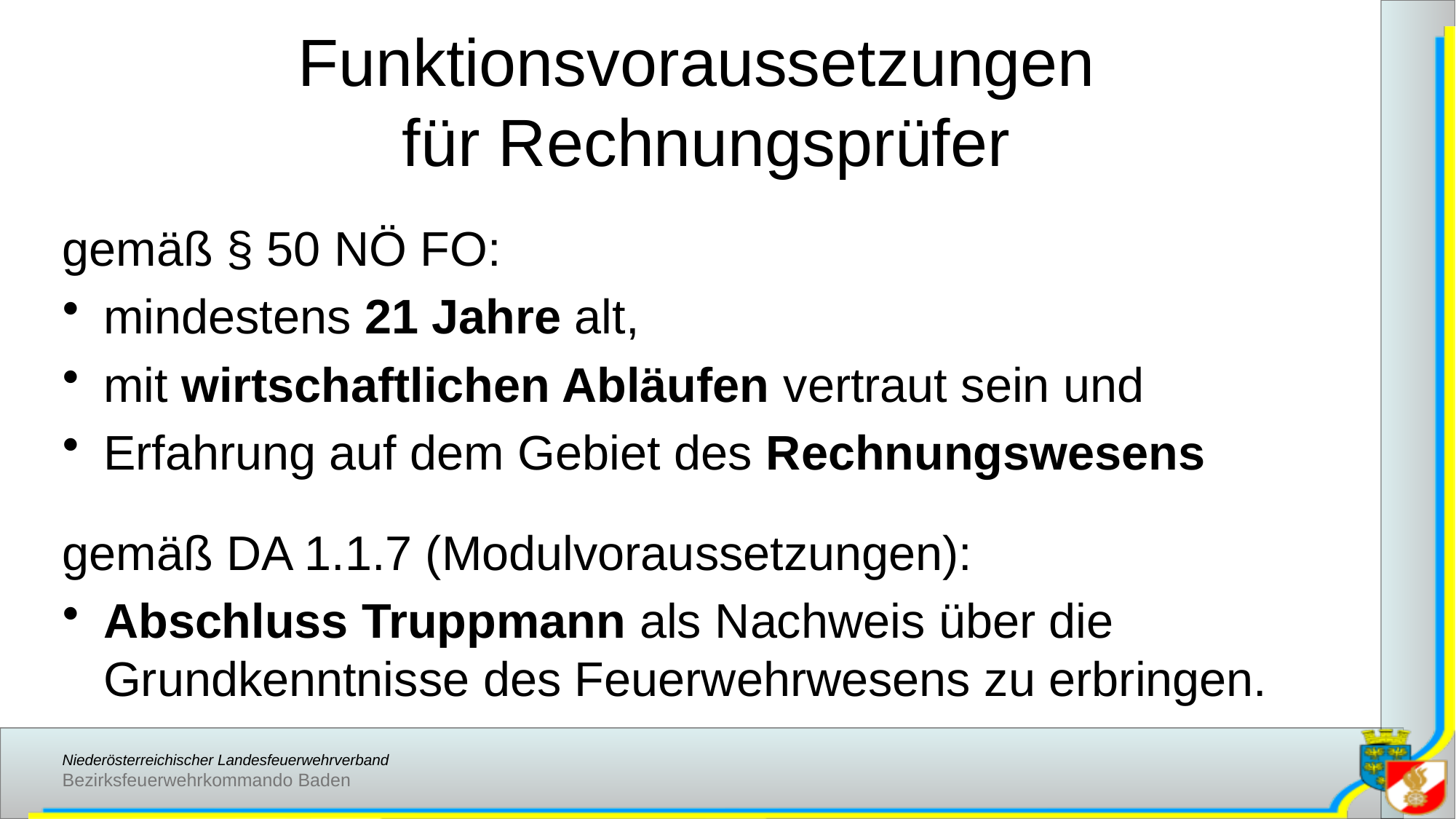

# Funktionsvoraussetzungen für Rechnungsprüfer
gemäß § 50 NÖ FO:
mindestens 21 Jahre alt,
mit wirtschaftlichen Abläufen vertraut sein und
Erfahrung auf dem Gebiet des Rechnungswesens
gemäß DA 1.1.7 (Modulvoraussetzungen):
Abschluss Truppmann als Nachweis über die Grundkenntnisse des Feuerwehrwesens zu erbringen.